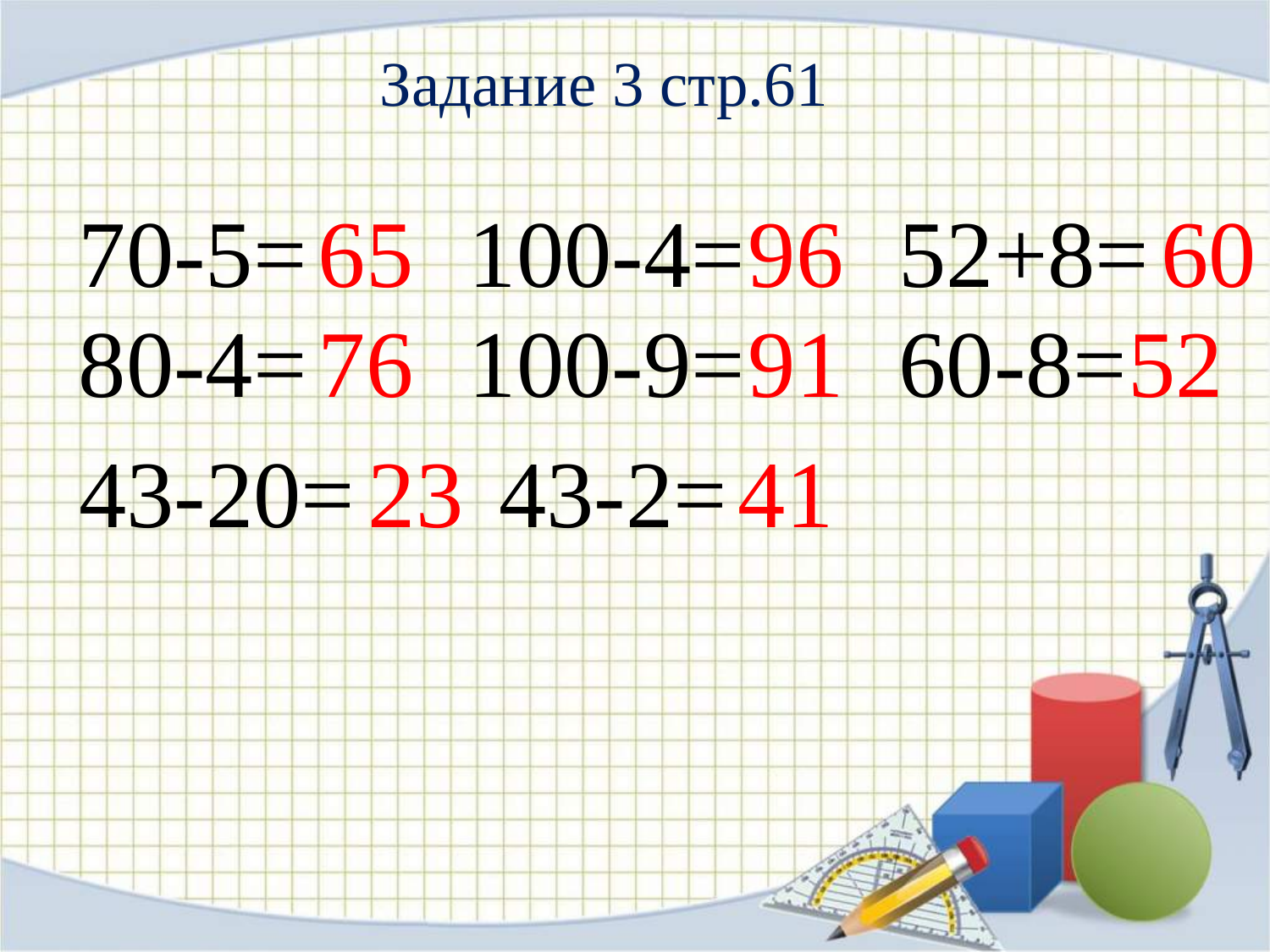

Задание 3 стр.61
70-5=
65
100-4=
96
52+8=
60
80-4=
76
100-9=
91
60-8=
52
43-20=
23
43-2=
41